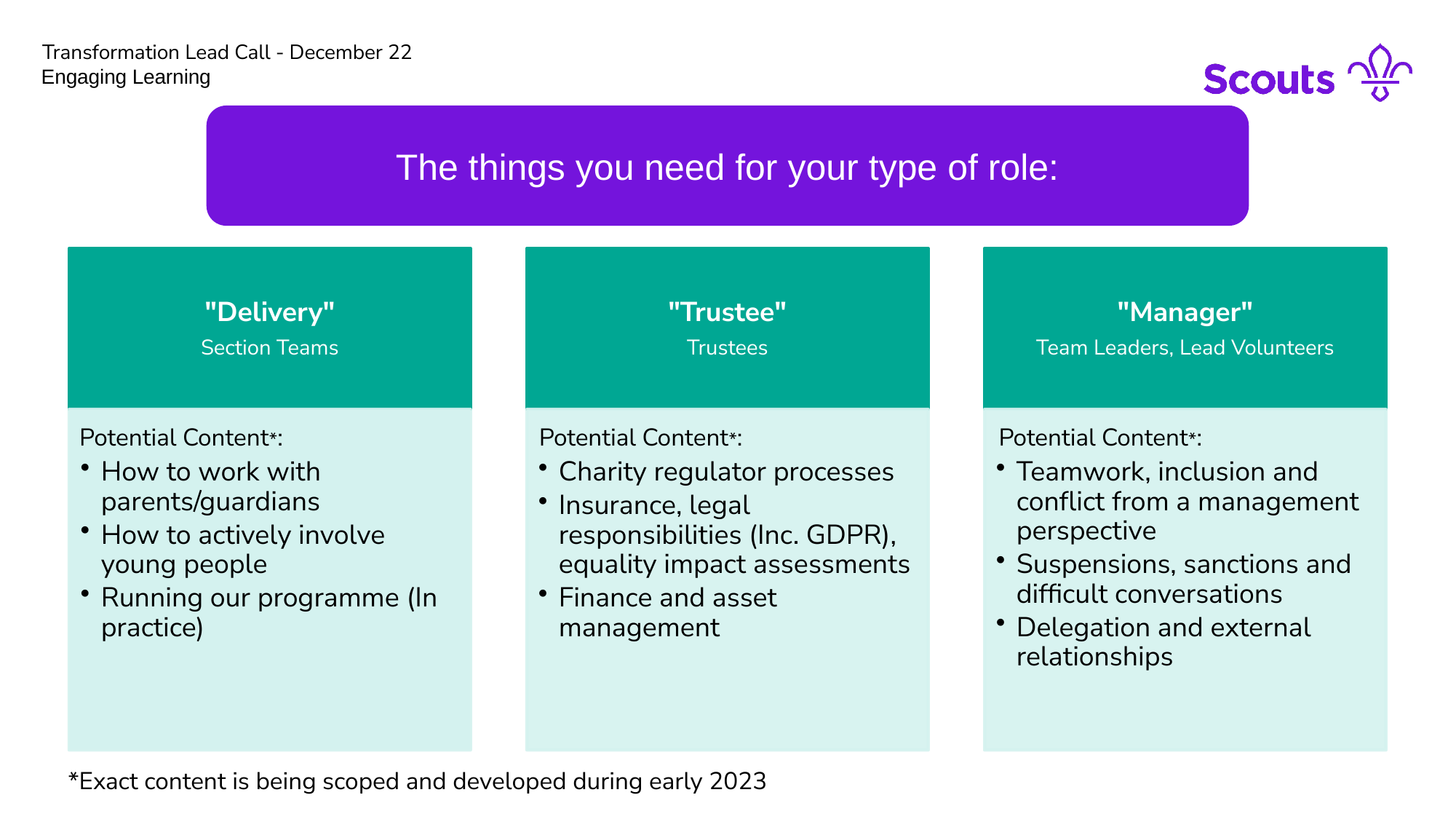

# Transformation Lead Call - December 22
Engaging Learning
The things you need for your type of role:
"Delivery"
Section Teams

How to work with parents/guardians
How to actively involve young people
Running our programme (In practice)
"Trustee"
Trustees

Charity regulator processes
Insurance, legal responsibilities (Inc. GDPR), equality impact assessments
Finance and asset management
"Manager"
Team Leaders, Lead Volunteers

Teamwork, inclusion and conflict from a management perspective
Suspensions, sanctions and difficult conversations
Delegation and external relationships
Potential Content*:
Potential Content*:
Potential Content*:
*Exact content is being scoped and developed during early 2023